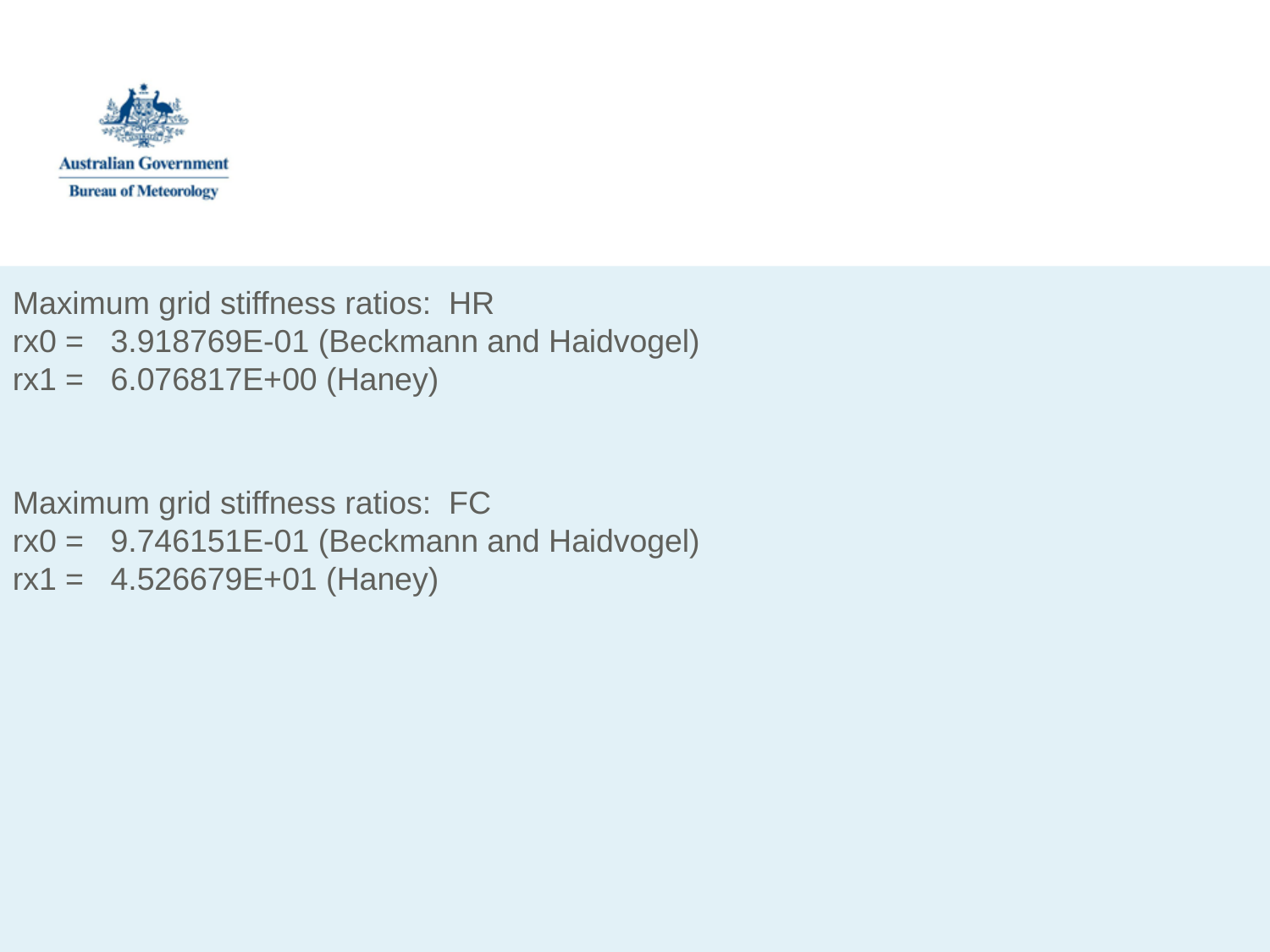

Maximum grid stiffness ratios:  HR
rx0 =   3.918769E-01 (Beckmann and Haidvogel)
rx1 =   6.076817E+00 (Haney)
Maximum grid stiffness ratios:  FC
rx0 =   9.746151E-01 (Beckmann and Haidvogel)
rx1 =   4.526679E+01 (Haney)